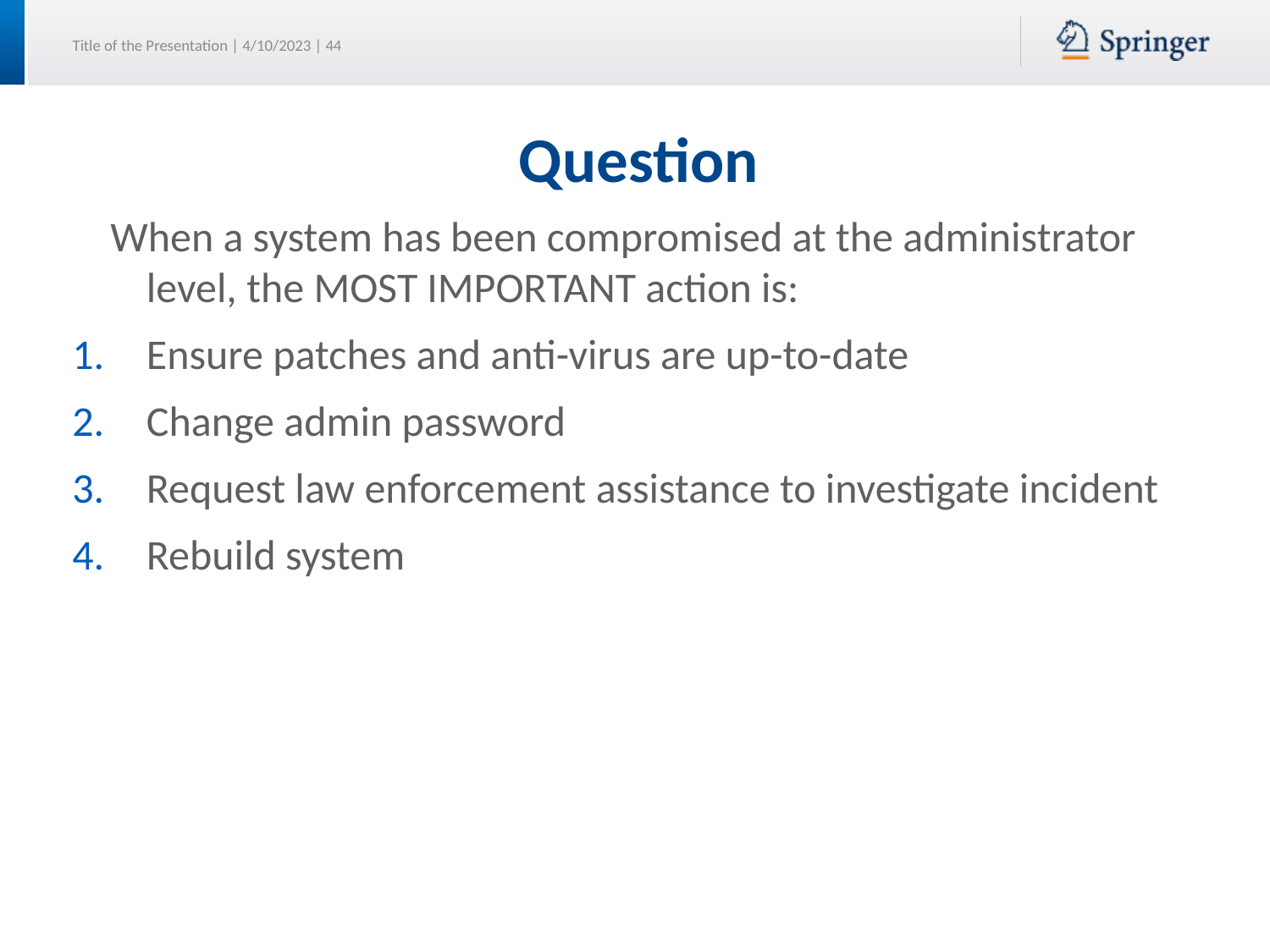

# Question
    When a system has been compromised at the administrator level, the MOST IMPORTANT action is:
Ensure patches and anti-virus are up-to-date
Change admin password
Request law enforcement assistance to investigate incident
Rebuild system